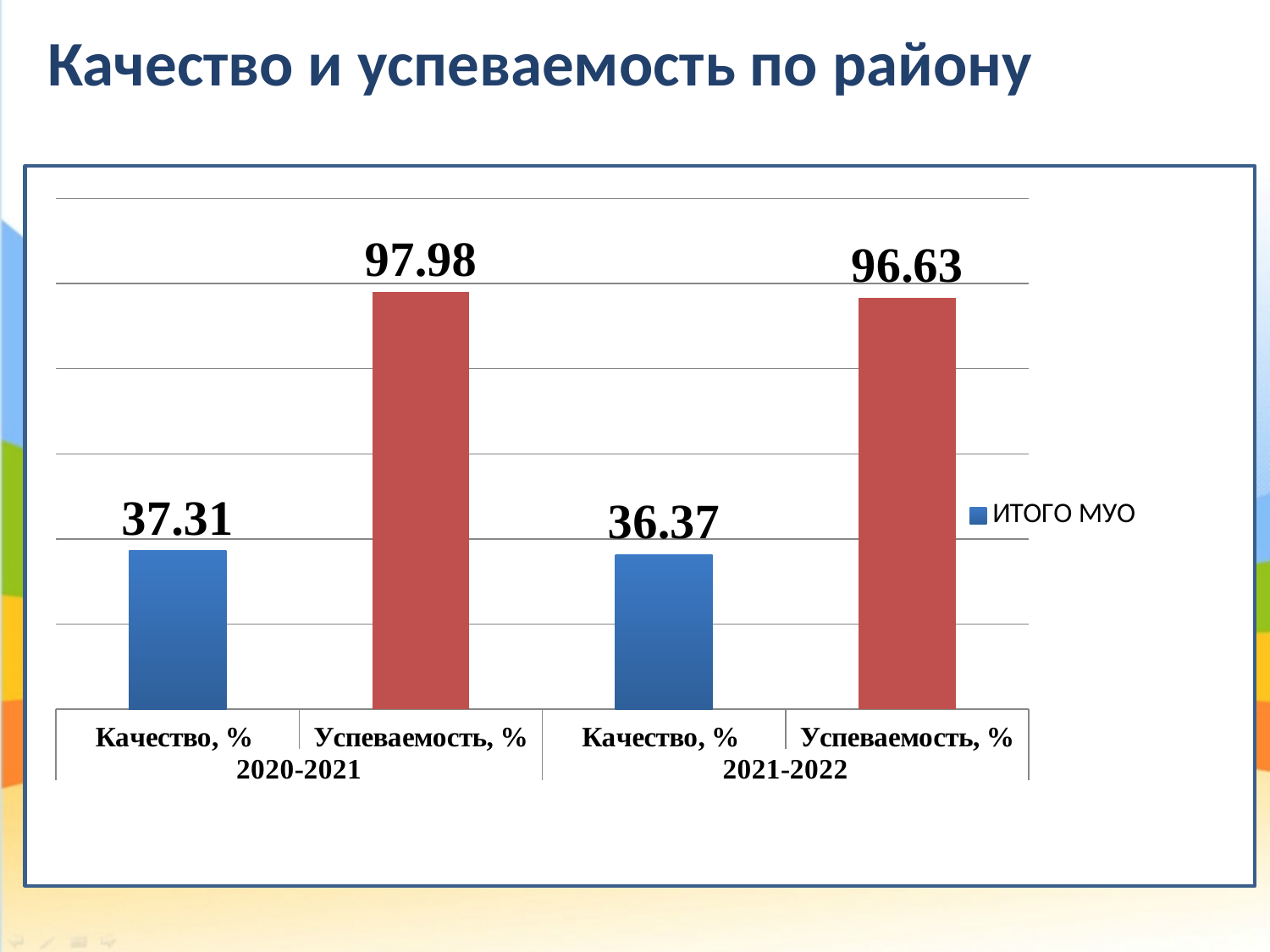

Качество и успеваемость по району

### Chart

| Category | ИТОГО МУО |
|---|---|
| Качество, %  | 37.31 |
| Успеваемость, % | 97.98 |
| Качество, %  | 36.37 |
| Успеваемость, % | 96.63 |